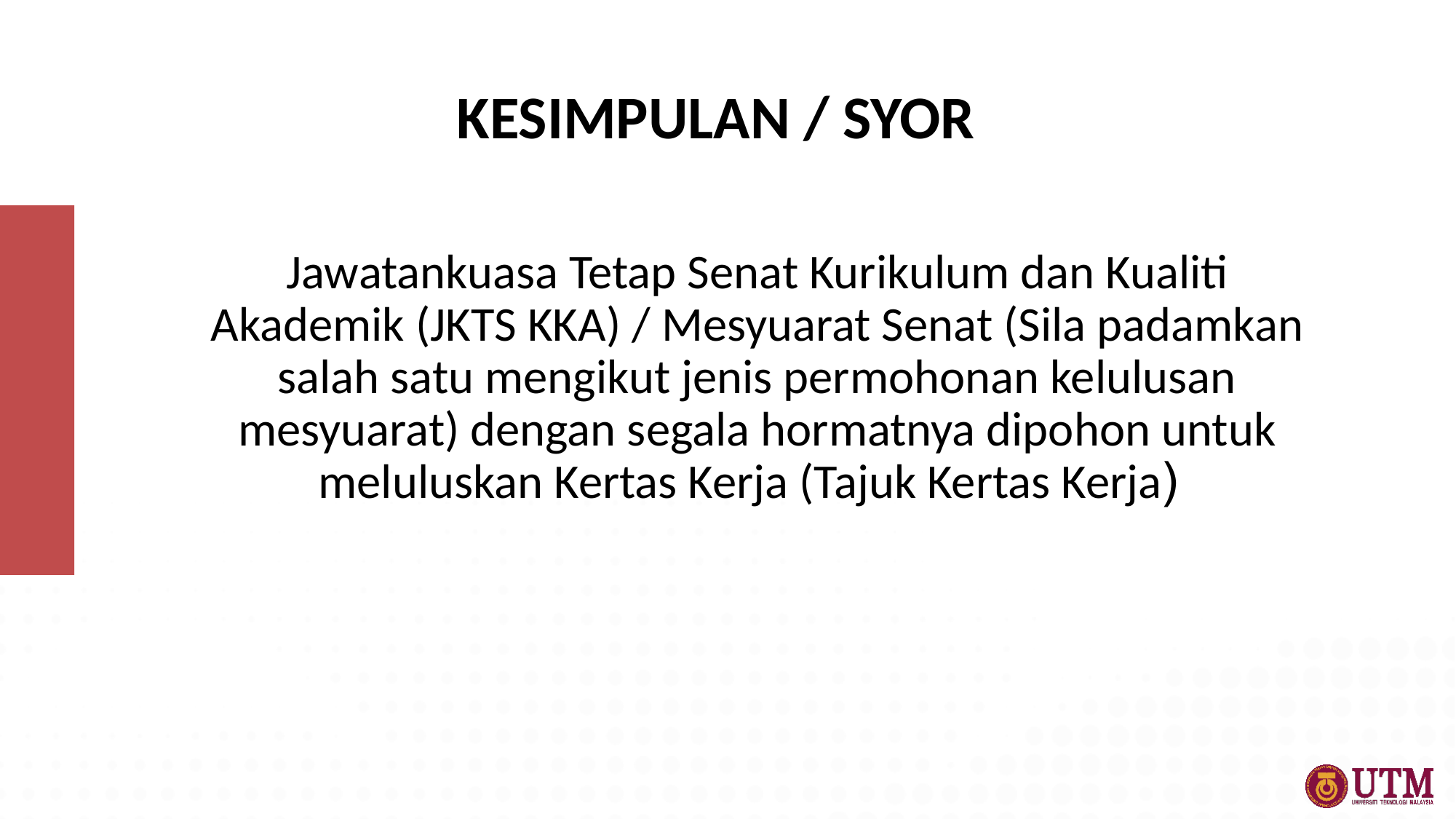

KESIMPULAN / SYOR
Jawatankuasa Tetap Senat Kurikulum dan Kualiti Akademik (JKTS KKA) / Mesyuarat Senat (Sila padamkan salah satu mengikut jenis permohonan kelulusan mesyuarat) dengan segala hormatnya dipohon untuk meluluskan Kertas Kerja (Tajuk Kertas Kerja)